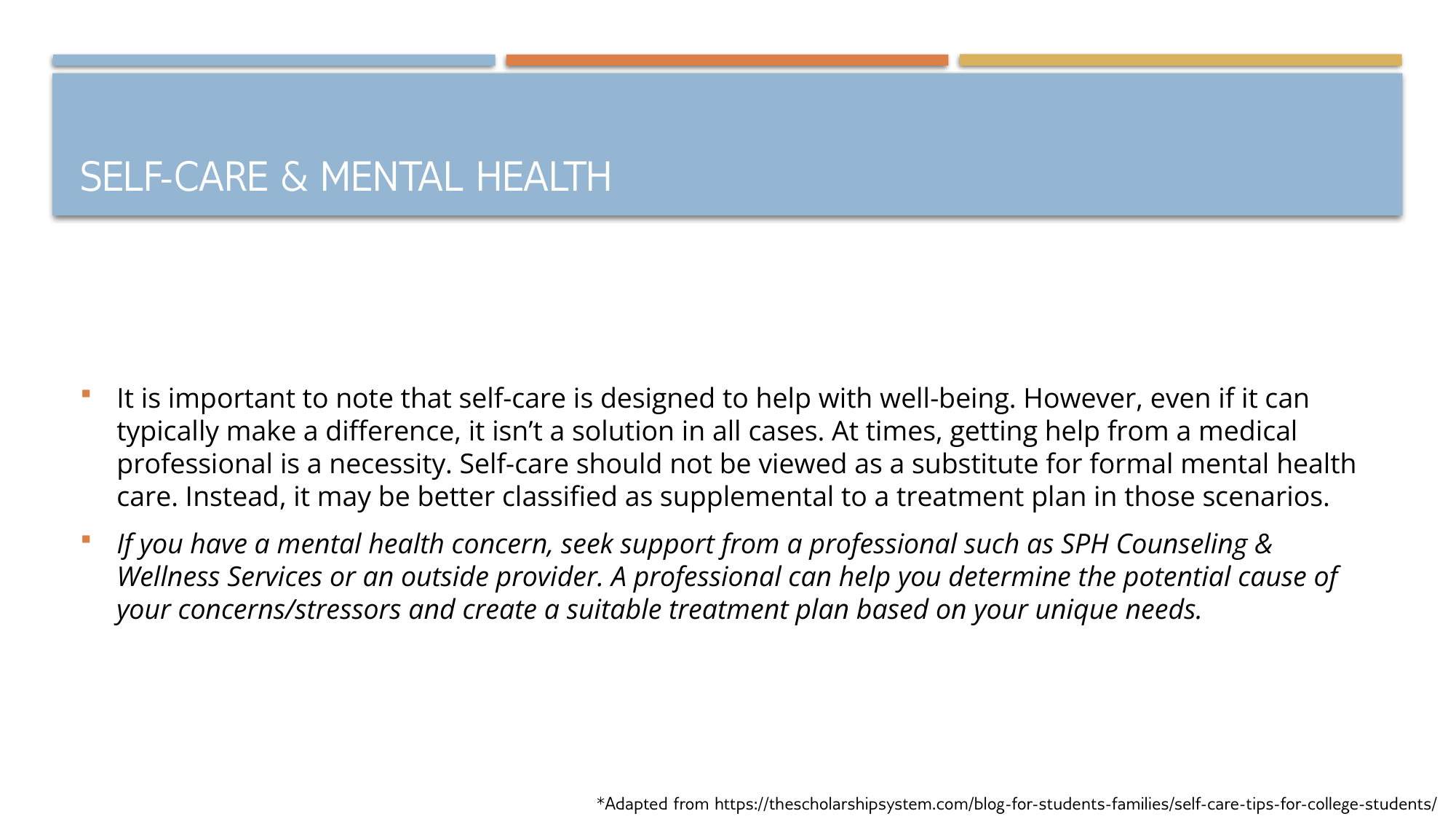

# Self-Care & Mental health
It is important to note that self-care is designed to help with well-being. However, even if it can typically make a difference, it isn’t a solution in all cases. At times, getting help from a medical professional is a necessity. Self-care should not be viewed as a substitute for formal mental health care. Instead, it may be better classified as supplemental to a treatment plan in those scenarios.
If you have a mental health concern, seek support from a professional such as SPH Counseling & Wellness Services or an outside provider. A professional can help you determine the potential cause of your concerns/stressors and create a suitable treatment plan based on your unique needs.
*Adapted from https://thescholarshipsystem.com/blog-for-students-families/self-care-tips-for-college-students/